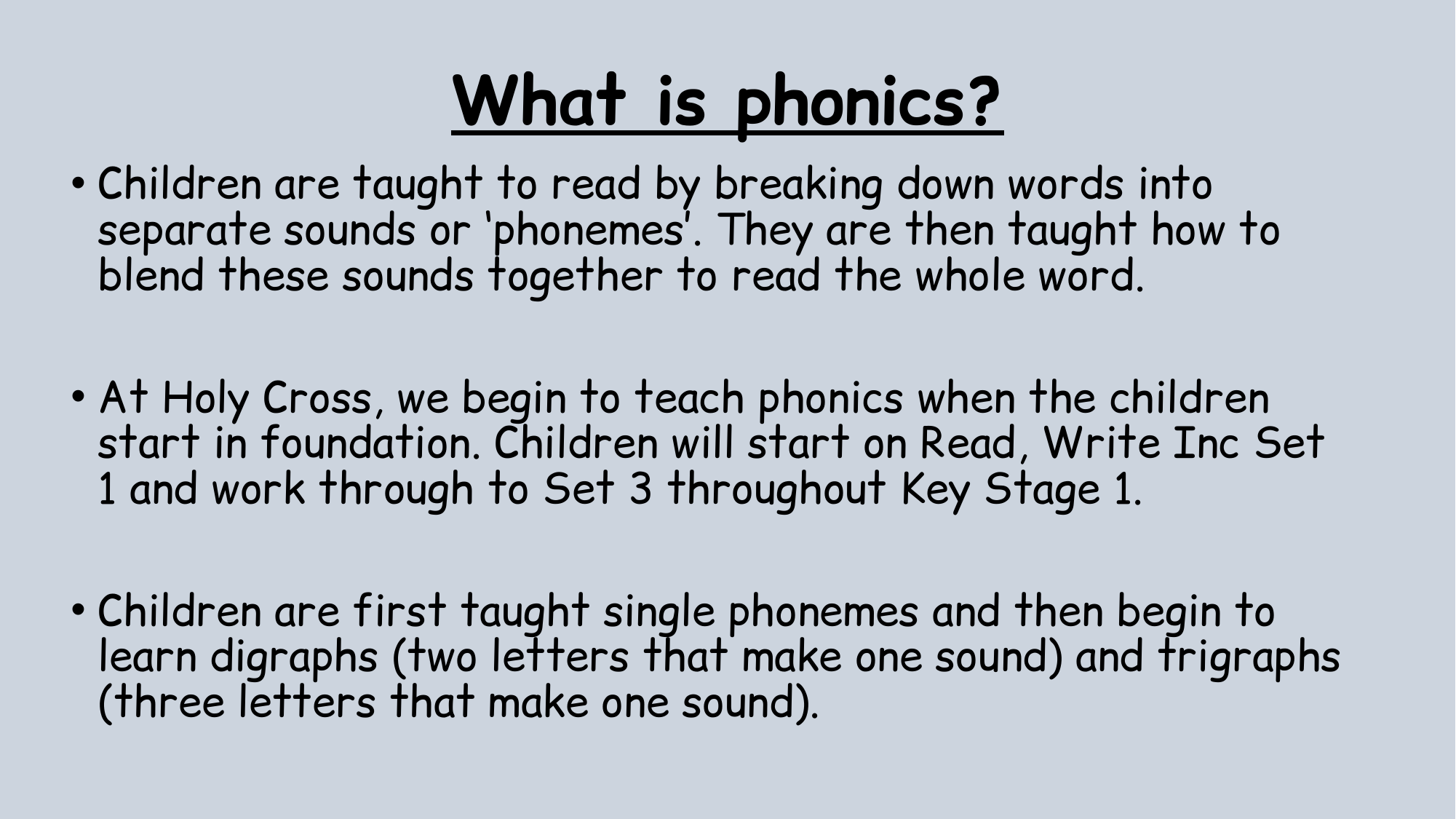

# What is phonics?
Children are taught to read by breaking down words into separate sounds or ‘phonemes’. They are then taught how to blend these sounds together to read the whole word.

At Holy Cross, we begin to teach phonics when the children start in foundation. Children will start on Read, Write Inc Set 1 and work through to Set 3 throughout Key Stage 1.

Children are first taught single phonemes and then begin to learn digraphs (two letters that make one sound) and trigraphs (three letters that make one sound).